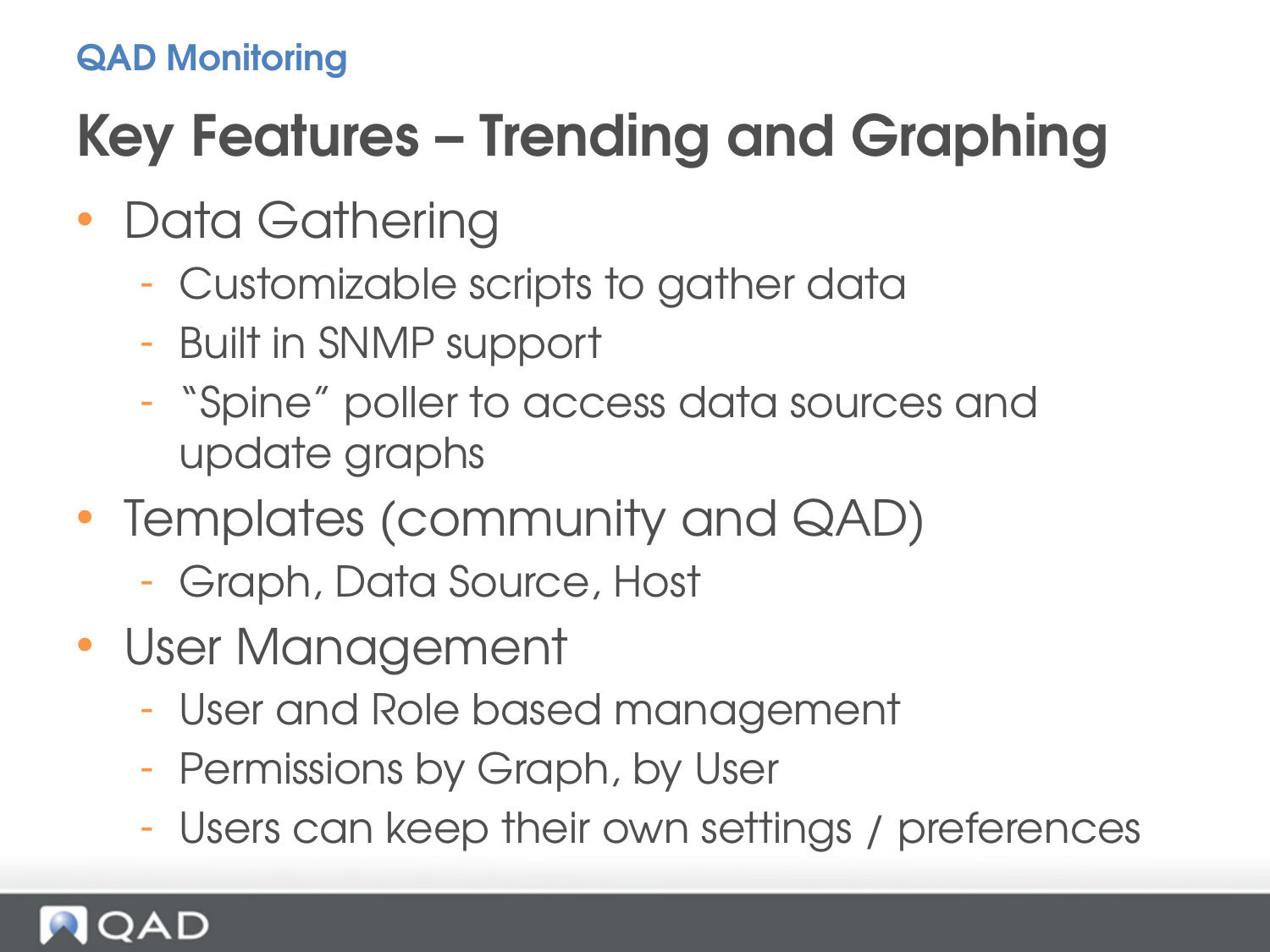

QAD Monitoring
# Key Features – Trending and Graphing
Data Gathering
Customizable scripts to gather data
Built in SNMP support
“Spine” poller to access data sources and update graphs
Templates (community and QAD)
Graph, Data Source, Host
User Management
User and Role based management
Permissions by Graph, by User
Users can keep their own settings / preferences